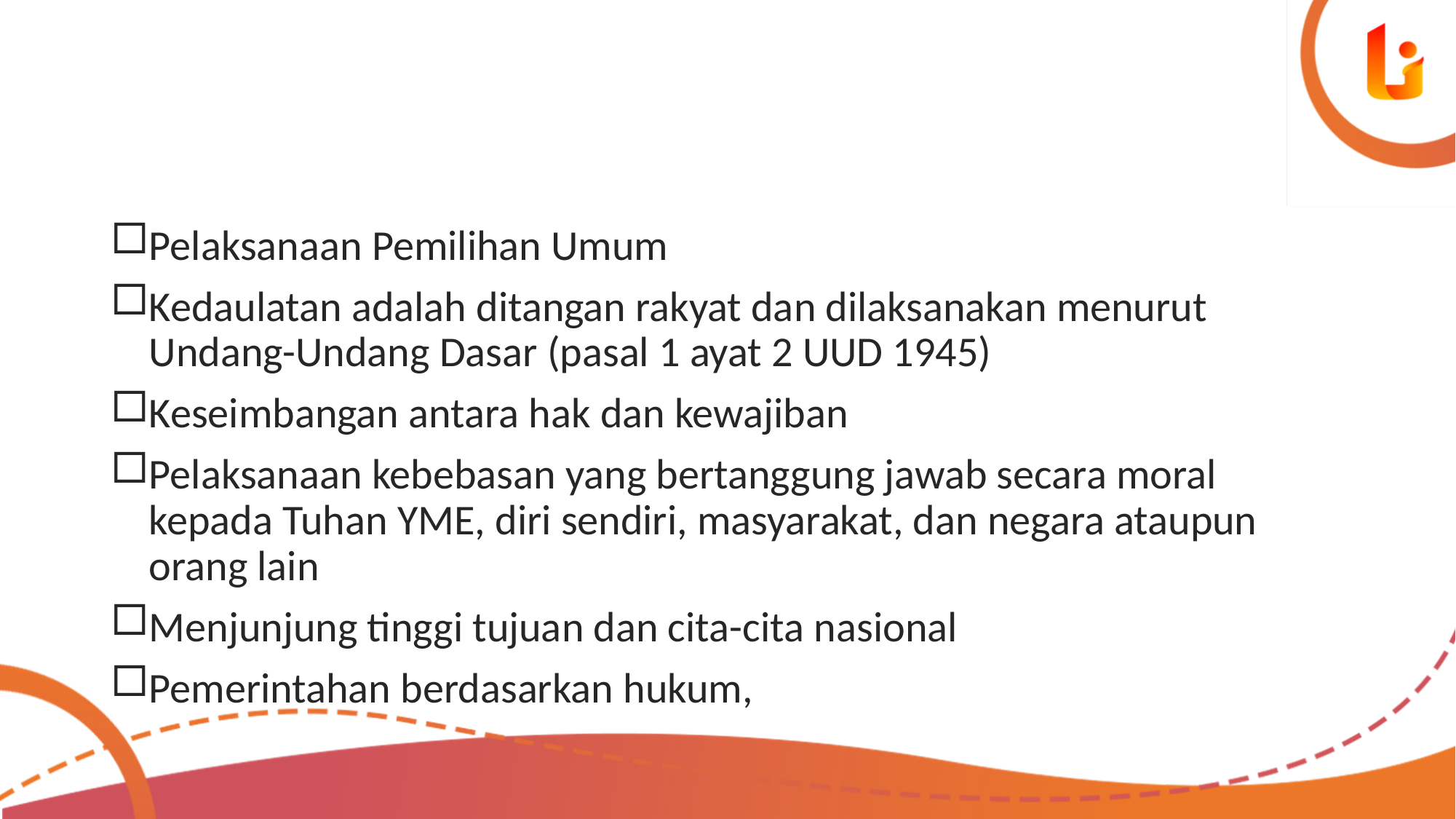

Pelaksanaan Pemilihan Umum
Kedaulatan adalah ditangan rakyat dan dilaksanakan menurut Undang-Undang Dasar (pasal 1 ayat 2 UUD 1945)
Keseimbangan antara hak dan kewajiban
Pelaksanaan kebebasan yang bertanggung jawab secara moral kepada Tuhan YME, diri sendiri, masyarakat, dan negara ataupun orang lain
Menjunjung tinggi tujuan dan cita-cita nasional
Pemerintahan berdasarkan hukum,